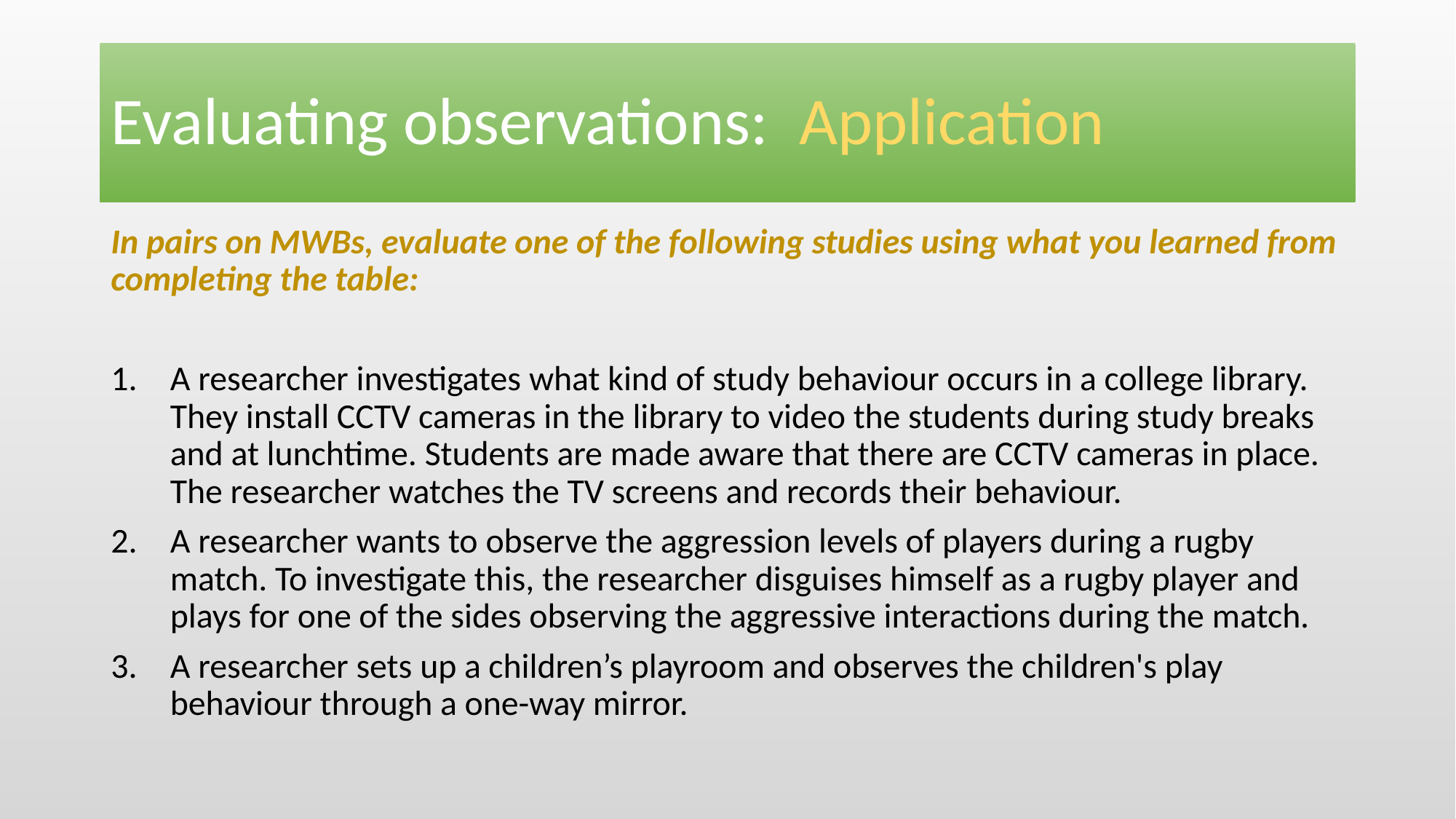

# Evaluating observations:  Application
In pairs on MWBs, evaluate one of the following studies using what you learned from completing the table:

A researcher investigates what kind of study behaviour occurs in a college library. They install CCTV cameras in the library to video the students during study breaks and at lunchtime. Students are made aware that there are CCTV cameras in place. The researcher watches the TV screens and records their behaviour.
A researcher wants to observe the aggression levels of players during a rugby match. To investigate this, the researcher disguises himself as a rugby player and plays for one of the sides observing the aggressive interactions during the match.
A researcher sets up a children’s playroom and observes the children's play behaviour through a one-way mirror.